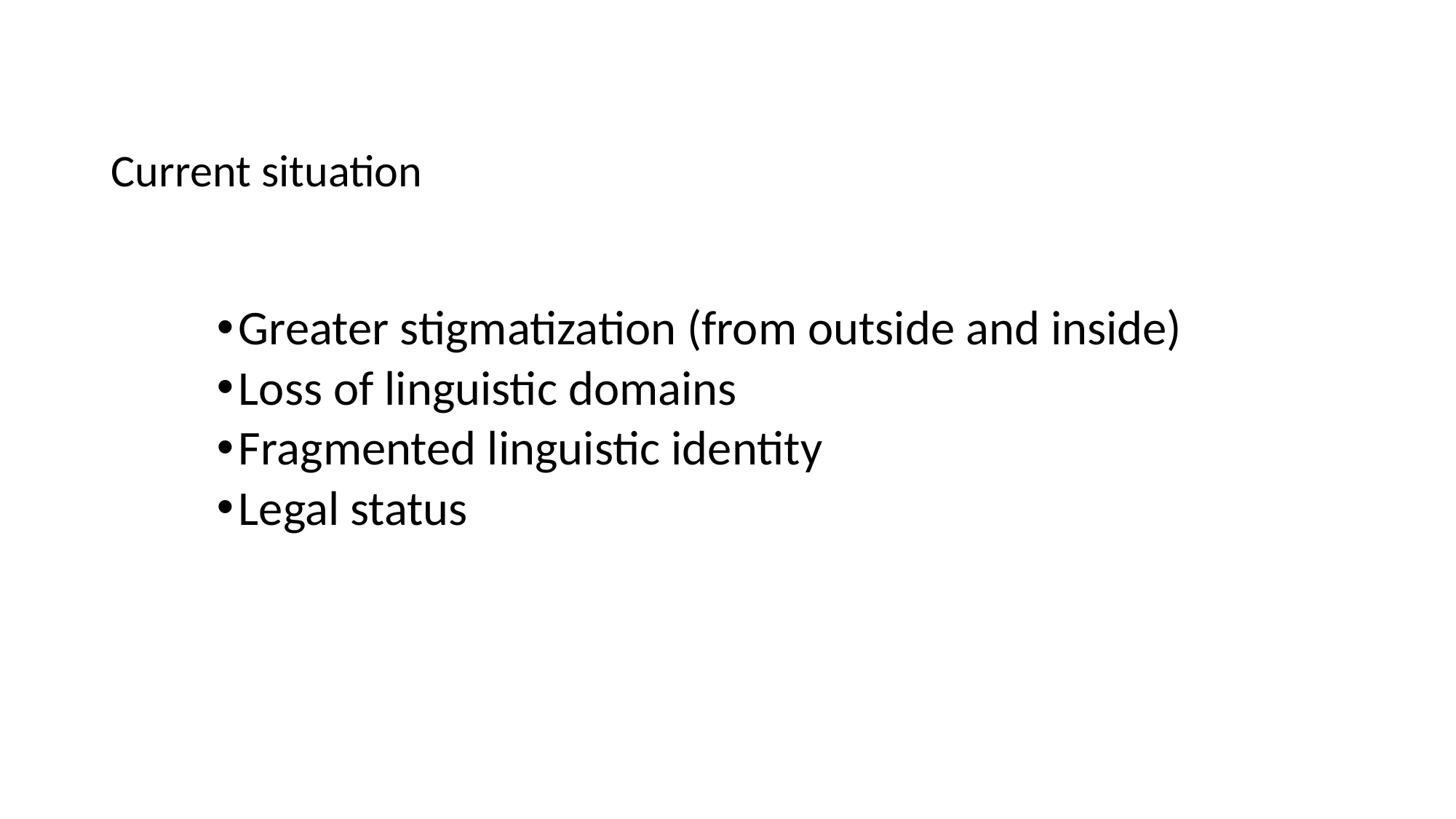

# Current situation
Greater stigmatization (from outside and inside)
Loss of linguistic domains
Fragmented linguistic identity
Legal status